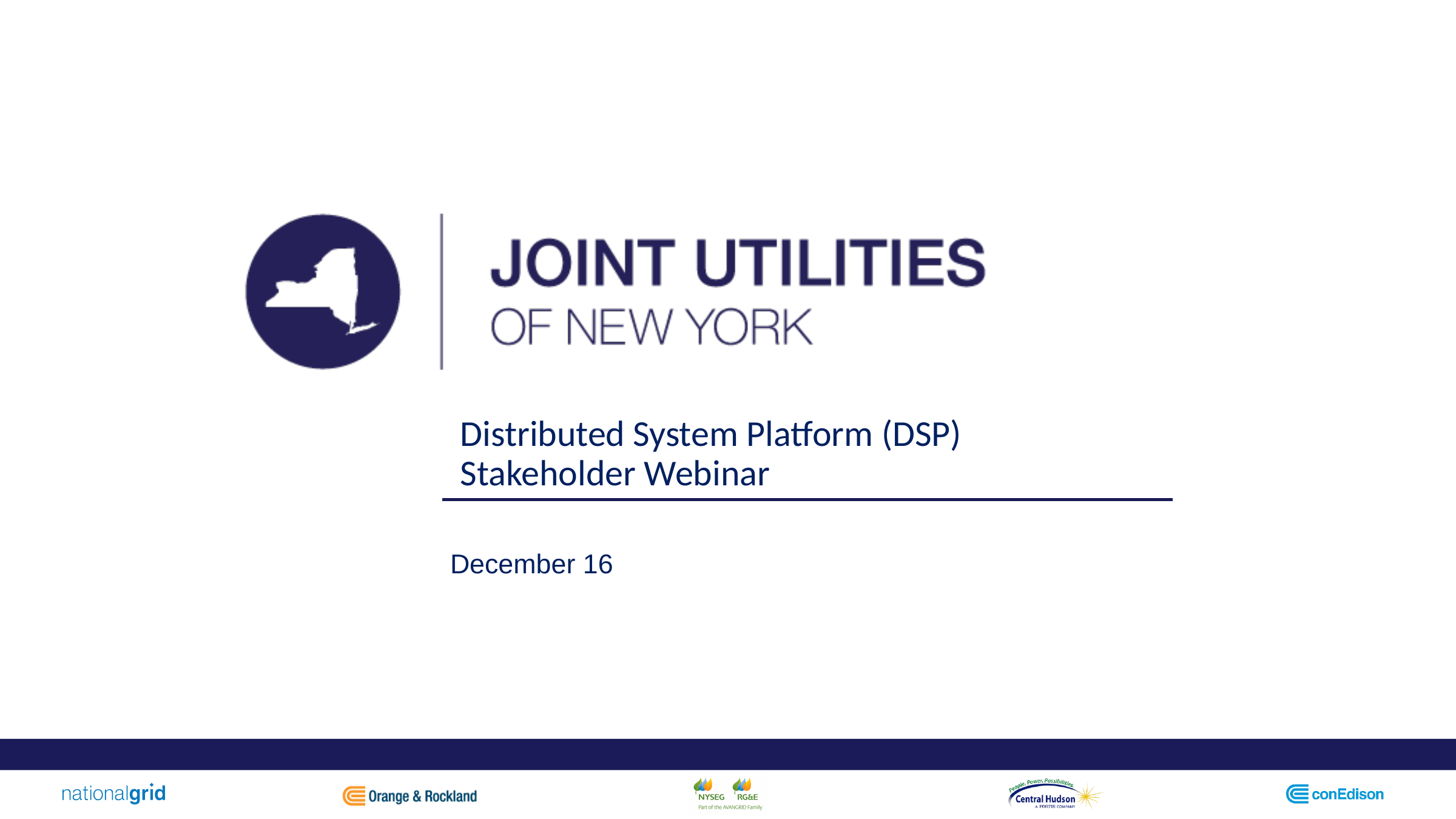

# Distributed System Platform (DSP) Stakeholder Webinar
December 16